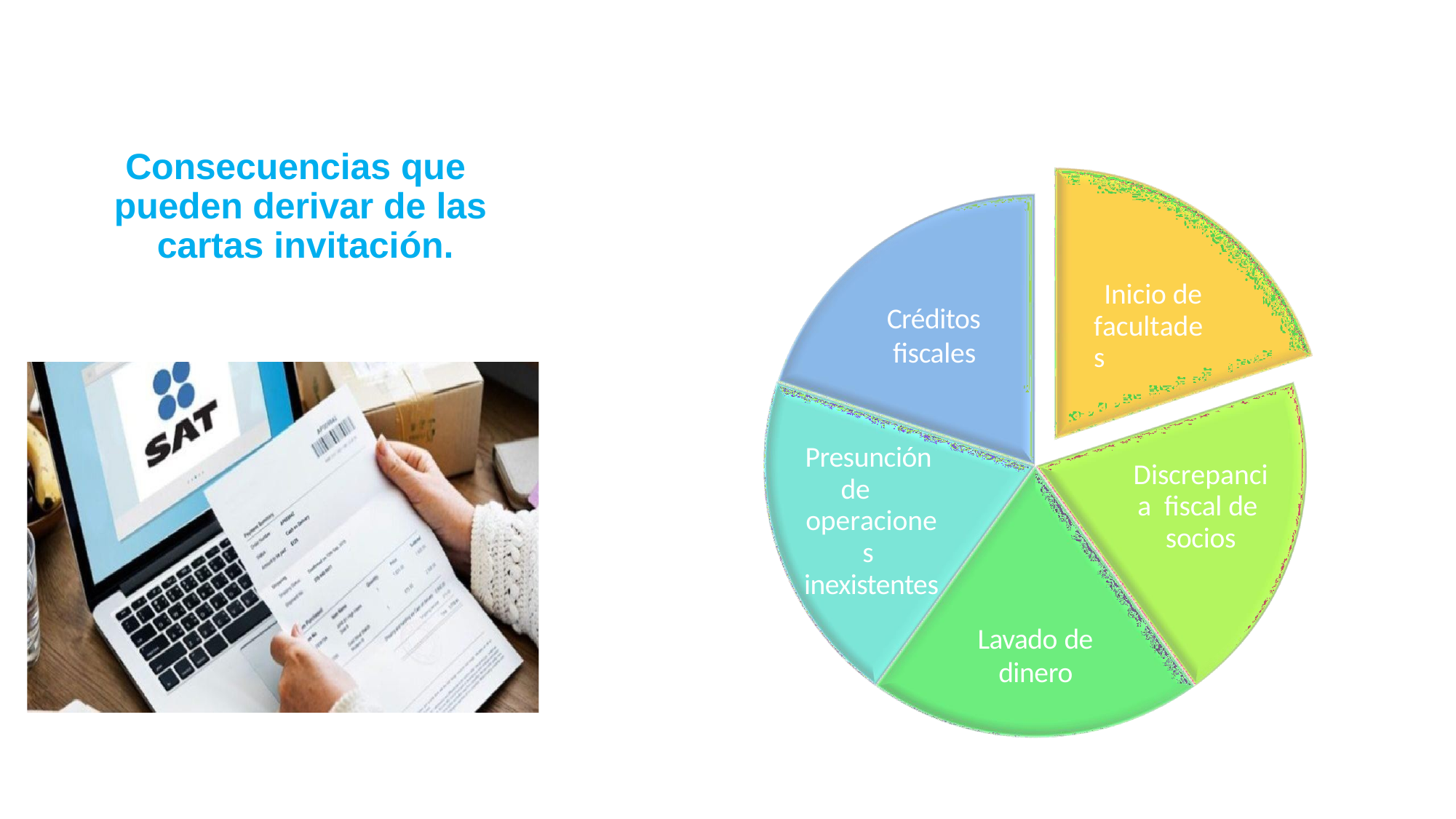

Consecuencias que  pueden derivar de las  cartas invitación.

Inicio de  facultades
Créditos
fiscales

Presunción  de      operaciones  inexistentes
Discrepancia  fiscal de  socios

Lavado de
dinero